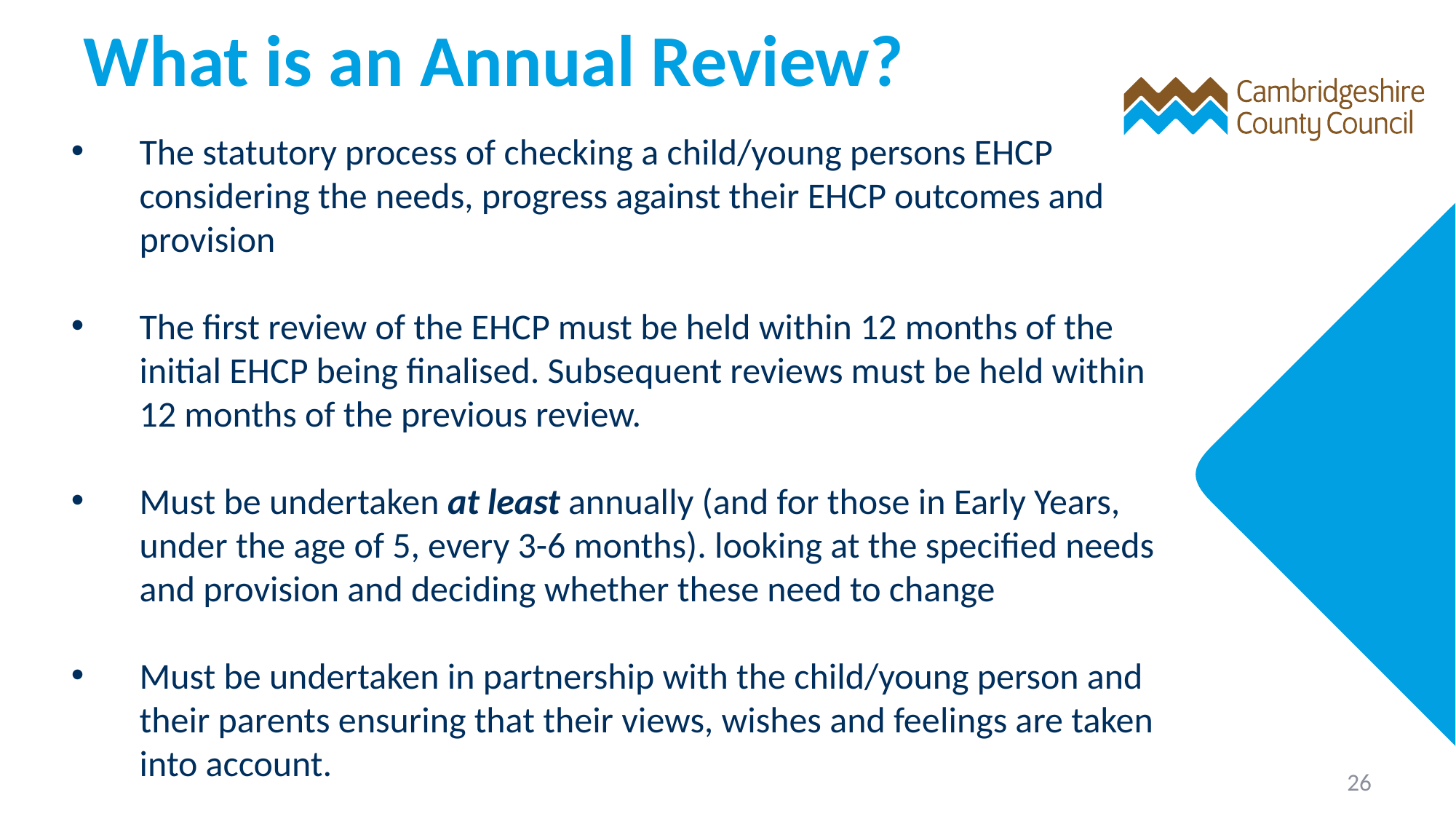

# What is an Annual Review?
The statutory process of checking a child/young persons EHCP considering the needs, progress against their EHCP outcomes and provision

The first review of the EHCP must be held within 12 months of the initial EHCP being finalised. Subsequent reviews must be held within 12 months of the previous review.

Must be undertaken at least annually (and for those in Early Years, under the age of 5, every 3-6 months). looking at the specified needs and provision and deciding whether these need to change

Must be undertaken in partnership with the child/young person and their parents ensuring that their views, wishes and feelings are taken into account.
26